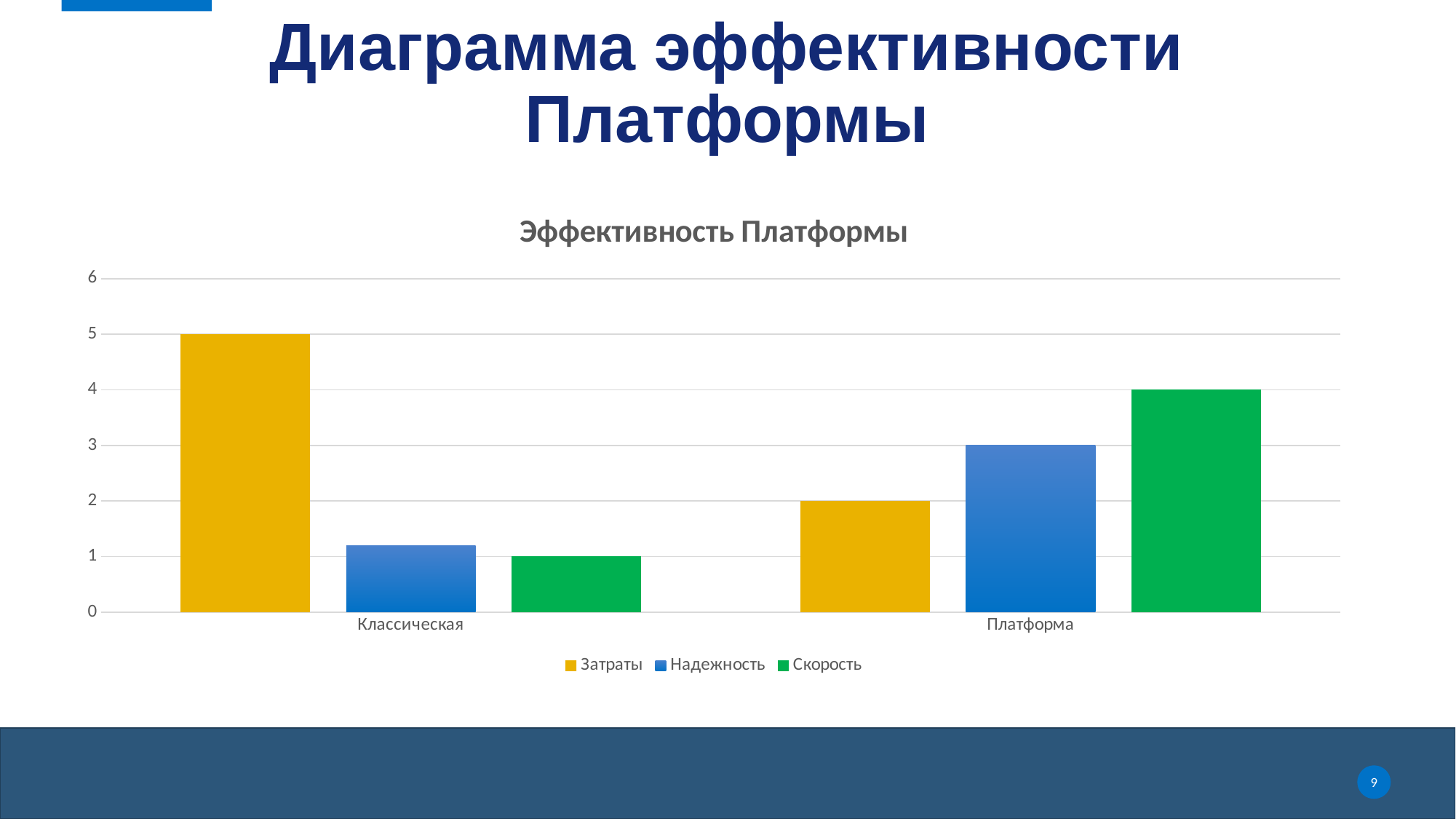

Диаграмма эффективности Платформы

### Chart: Эффективность Платформы

| Category | Затраты | Надежность | Скорость |
|---|---|---|---|
| Классическая | 5.0 | 1.2 | 1.0 |
| Платформа | 2.0 | 3.0 | 4.0 |
9